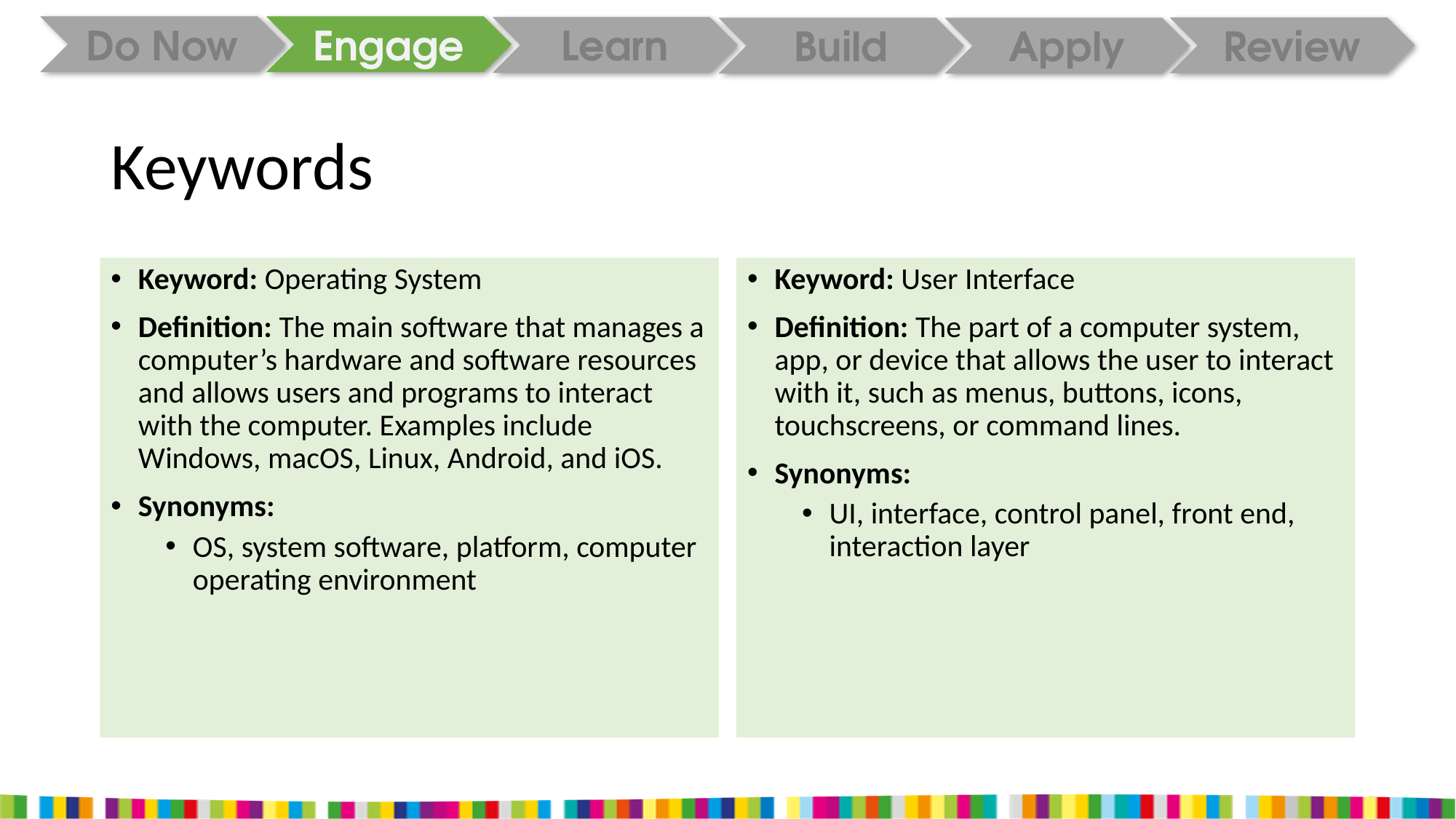

# Keywords
Keyword: Operating System
Definition: The main software that manages a computer’s hardware and software resources and allows users and programs to interact with the computer. Examples include Windows, macOS, Linux, Android, and iOS.
Synonyms:
OS, system software, platform, computer operating environment
Keyword: User Interface
Definition: The part of a computer system, app, or device that allows the user to interact with it, such as menus, buttons, icons, touchscreens, or command lines.
Synonyms:
UI, interface, control panel, front end, interaction layer